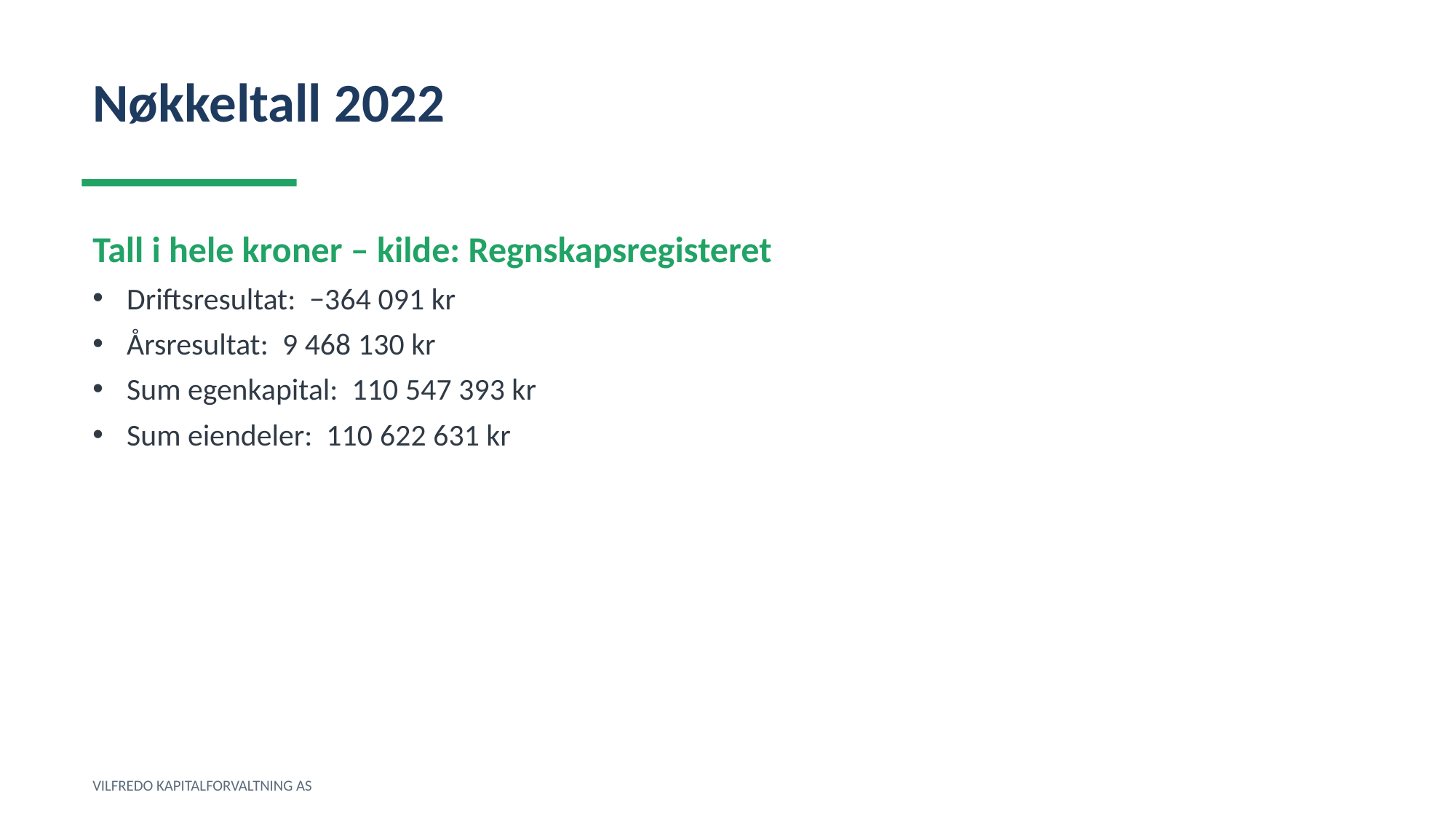

Nøkkeltall 2022

Tall i hele kroner – kilde: Regnskapsregisteret
Driftsresultat:  −364 091 kr
Årsresultat:  9 468 130 kr
Sum egenkapital:  110 547 393 kr
Sum eiendeler:  110 622 631 kr
VILFREDO KAPITALFORVALTNING AS